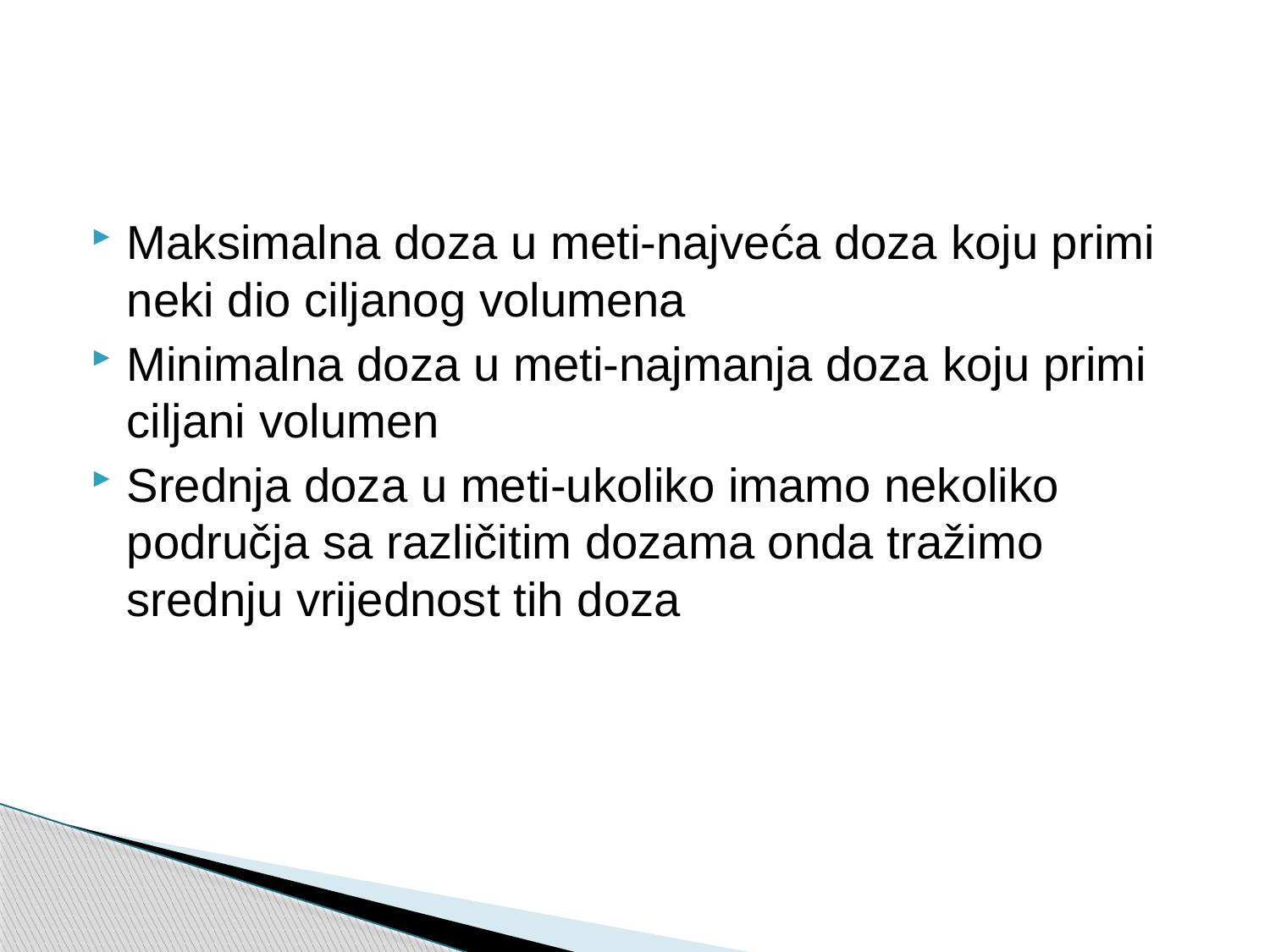

#
Maksimalna doza u meti-najveća doza koju primi neki dio ciljanog volumena
Minimalna doza u meti-najmanja doza koju primi ciljani volumen
Srednja doza u meti-ukoliko imamo nekoliko područja sa različitim dozama onda tražimo srednju vrijednost tih doza